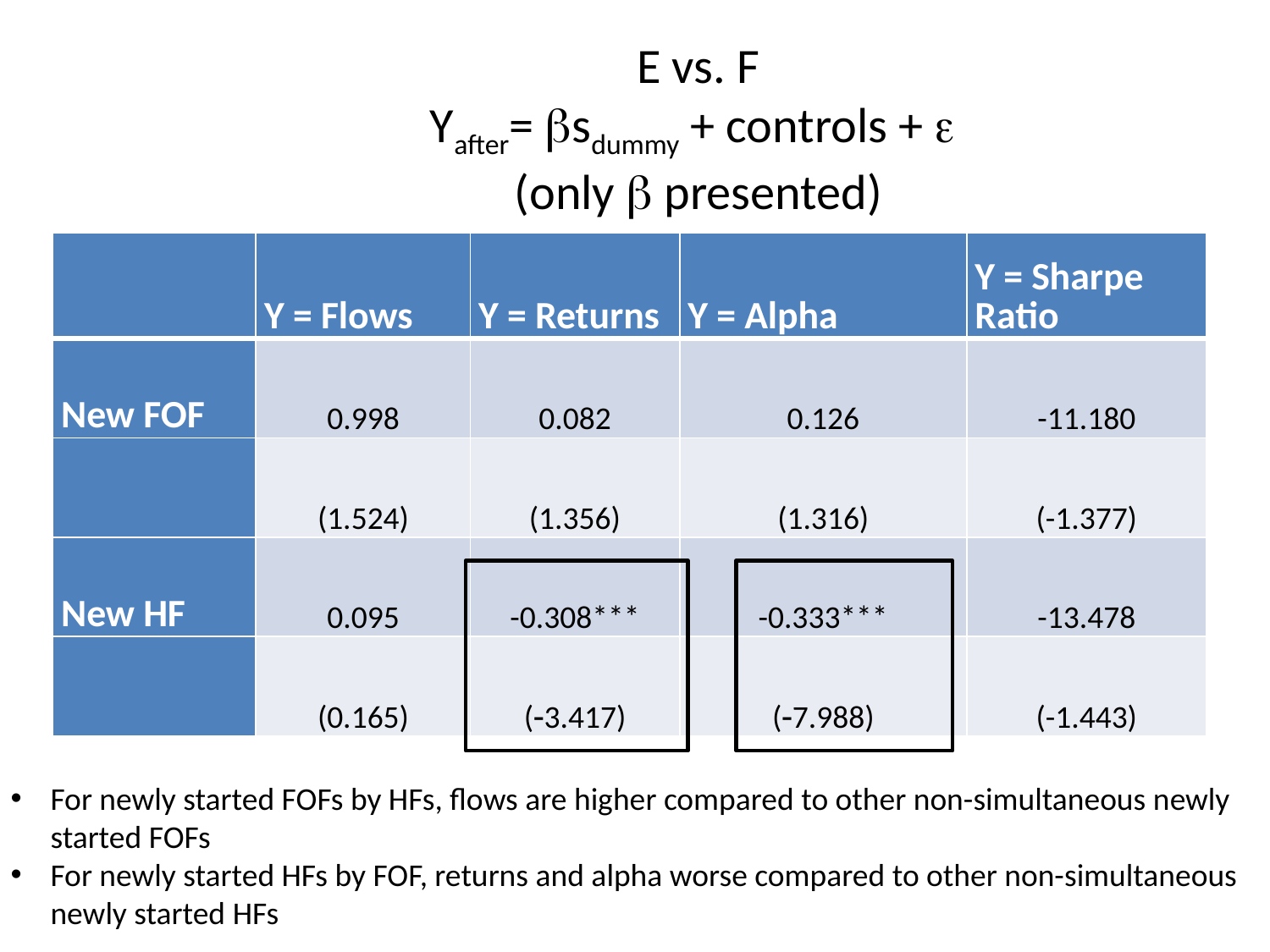

# E vs. F Yafter= βsdummy + controls + ε (only β presented)
|  | Y = Flows | Y = Returns | Y = Alpha | Y = Sharpe Ratio |
| --- | --- | --- | --- | --- |
| New FOF | 0.998 | 0.082 | 0.126 | -11.180 |
|  | (1.524) | (1.356) | (1.316) | (-1.377) |
| New HF | 0.095 | -0.308\*\*\* | -0.333\*\*\* | -13.478 |
|  | (0.165) | (−3.417) | (−7.988) | (-1.443) |

For newly started FOFs by HFs, flows are higher compared to other non-simultaneous newly started FOFs
For newly started HFs by FOF, returns and alpha worse compared to other non-simultaneous newly started HFs